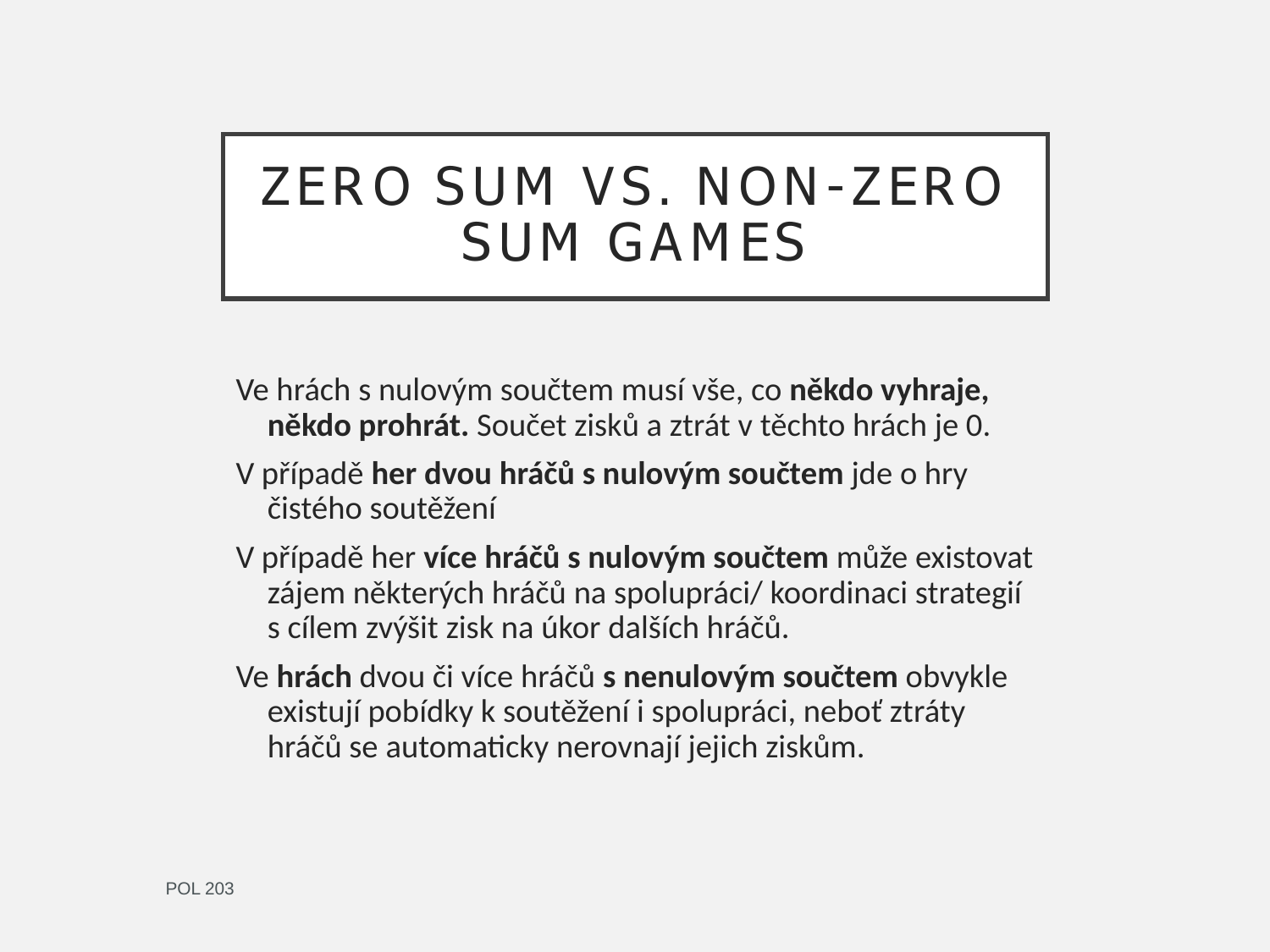

# Zero sum vs. non-zero sum games
Ve hrách s nulovým součtem musí vše, co někdo vyhraje, někdo prohrát. Součet zisků a ztrát v těchto hrách je 0.
V případě her dvou hráčů s nulovým součtem jde o hry čistého soutěžení
V případě her více hráčů s nulovým součtem může existovat zájem některých hráčů na spolupráci/ koordinaci strategií s cílem zvýšit zisk na úkor dalších hráčů.
Ve hrách dvou či více hráčů s nenulovým součtem obvykle existují pobídky k soutěžení i spolupráci, neboť ztráty hráčů se automaticky nerovnají jejich ziskům.

POL 203